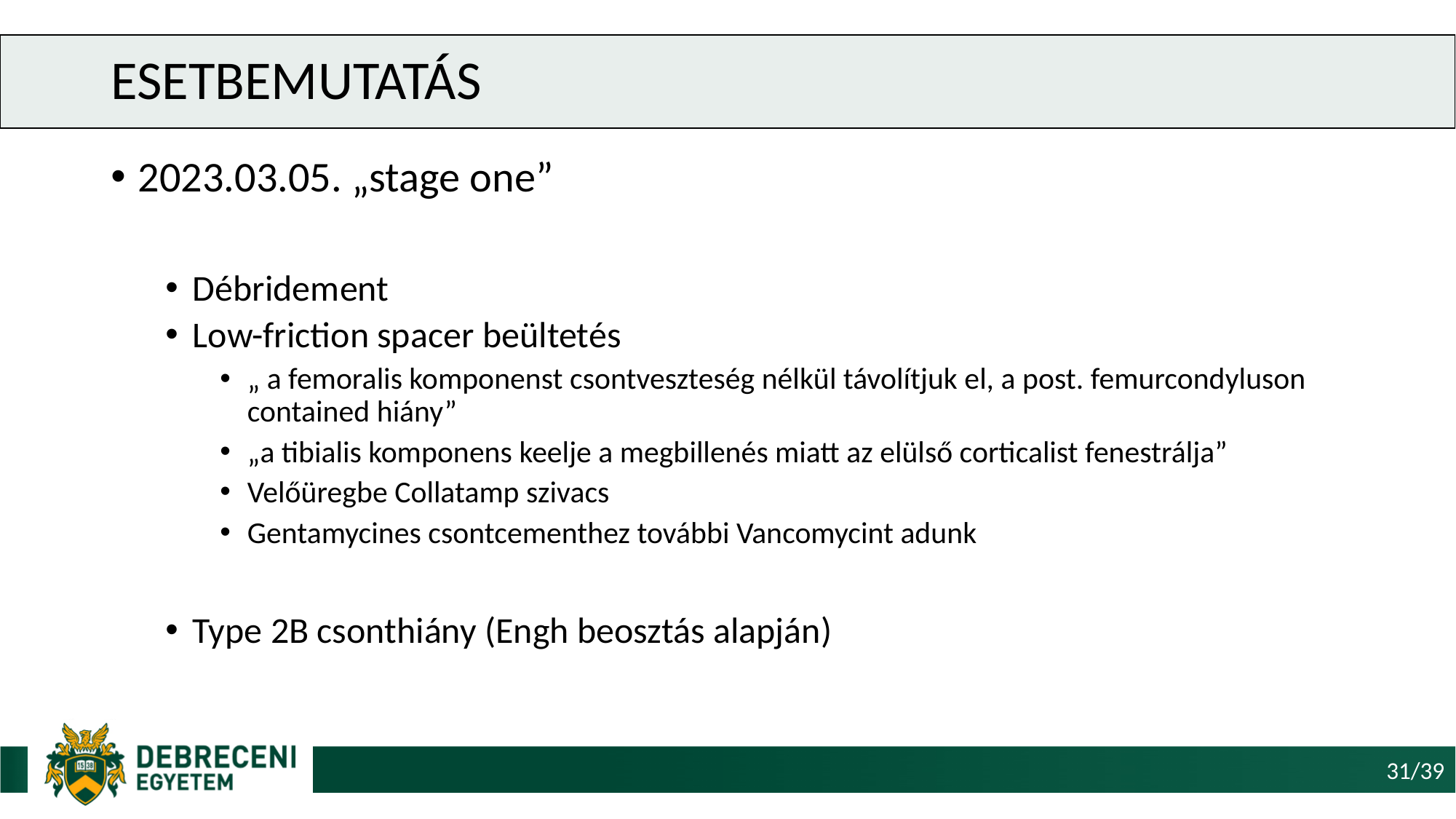

# Esetbemutatás
2023.03.05. „stage one”

Débridement
Low-friction spacer beültetés
„ a femoralis komponenst csontveszteség nélkül távolítjuk el, a post. femurcondyluson contained hiány”
„a tibialis komponens keelje a megbillenés miatt az elülső corticalist fenestrálja”
Velőüregbe Collatamp szivacs
Gentamycines csontcementhez további Vancomycint adunk

Type 2B csonthiány (Engh beosztás alapján)